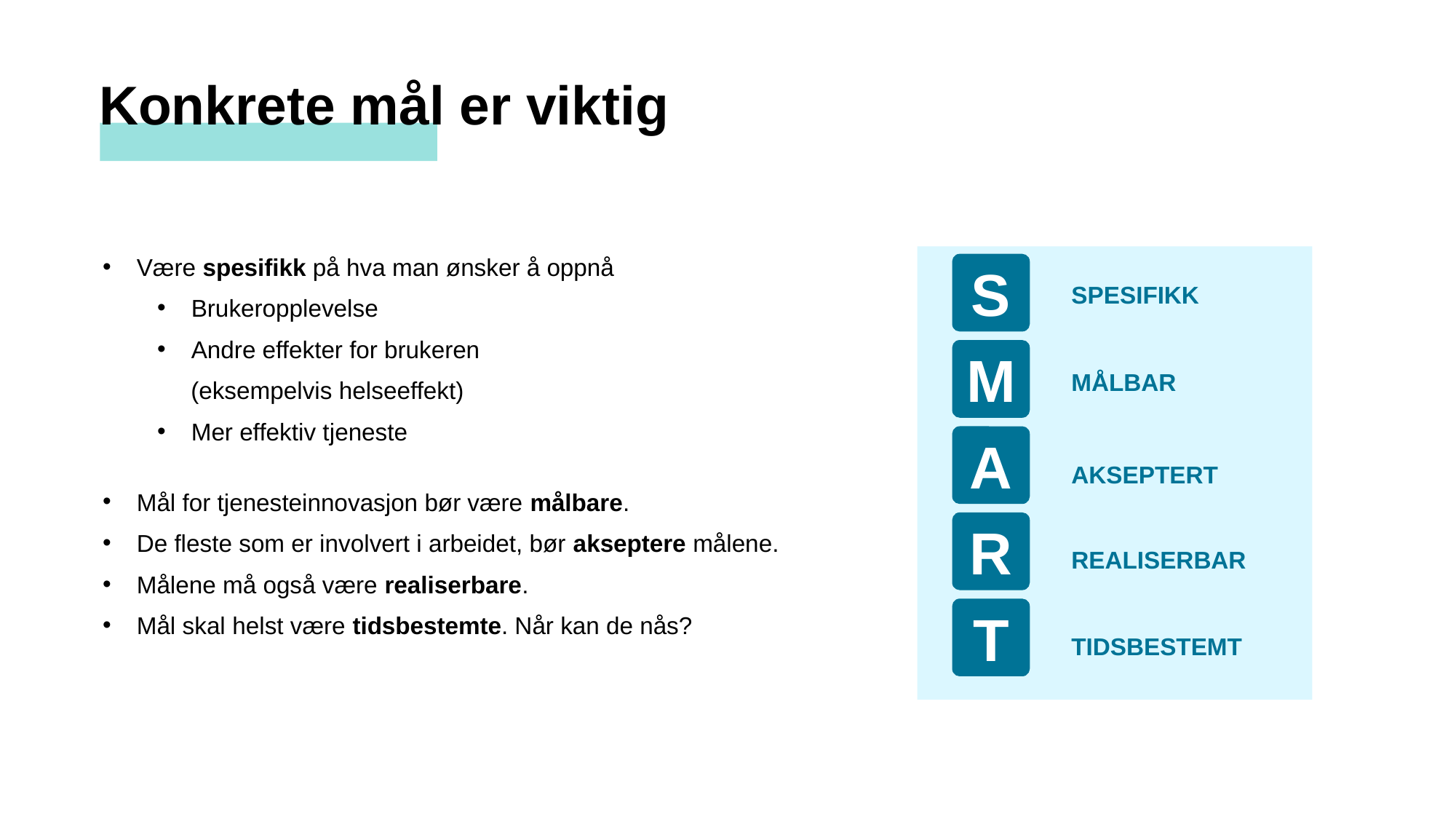

Konkrete mål er viktig
Være spesifikk på hva man ønsker å oppnå
Brukeropplevelse
Andre effekter for brukeren
     (eksempelvis helseeffekt)
Mer effektiv tjeneste
Mål for tjenesteinnovasjon bør være målbare.
De fleste som er involvert i arbeidet, bør akseptere målene.
Målene må også være realiserbare.
Mål skal helst være tidsbestemte. Når kan de nås?

S
SPESIFIKK
M
MÅLBAR
A
AKSEPTERT
R
REALISERBAR
T
TIDSBESTEMT